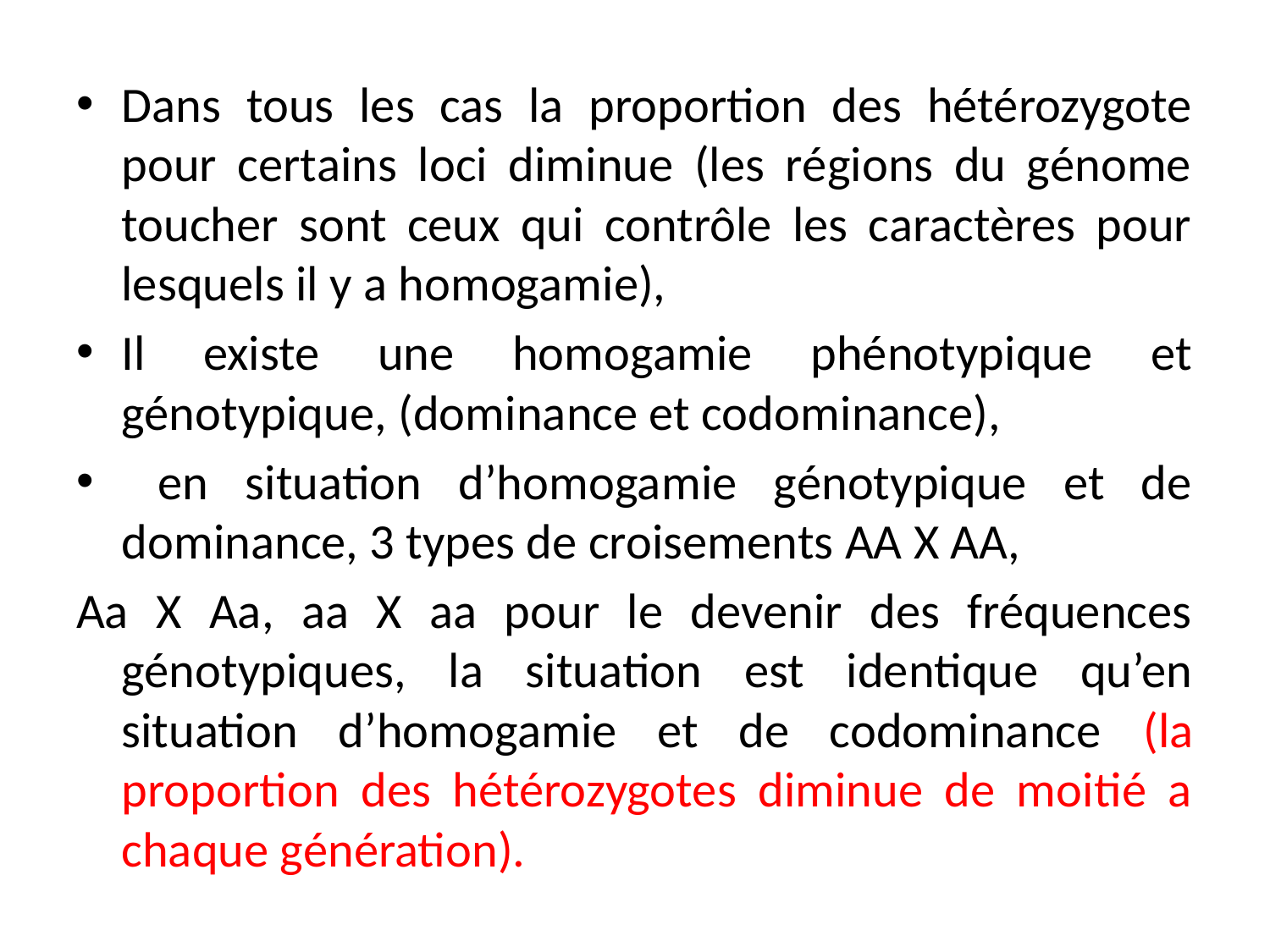

Dans tous les cas la proportion des hétérozygote pour certains loci diminue (les régions du génome toucher sont ceux qui contrôle les caractères pour lesquels il y a homogamie),
Il existe une homogamie phénotypique et génotypique, (dominance et codominance),
 en situation d’homogamie génotypique et de dominance, 3 types de croisements AA X AA,
Aa X Aa, aa X aa pour le devenir des fréquences génotypiques, la situation est identique qu’en situation d’homogamie et de codominance (la proportion des hétérozygotes diminue de moitié a chaque génération).